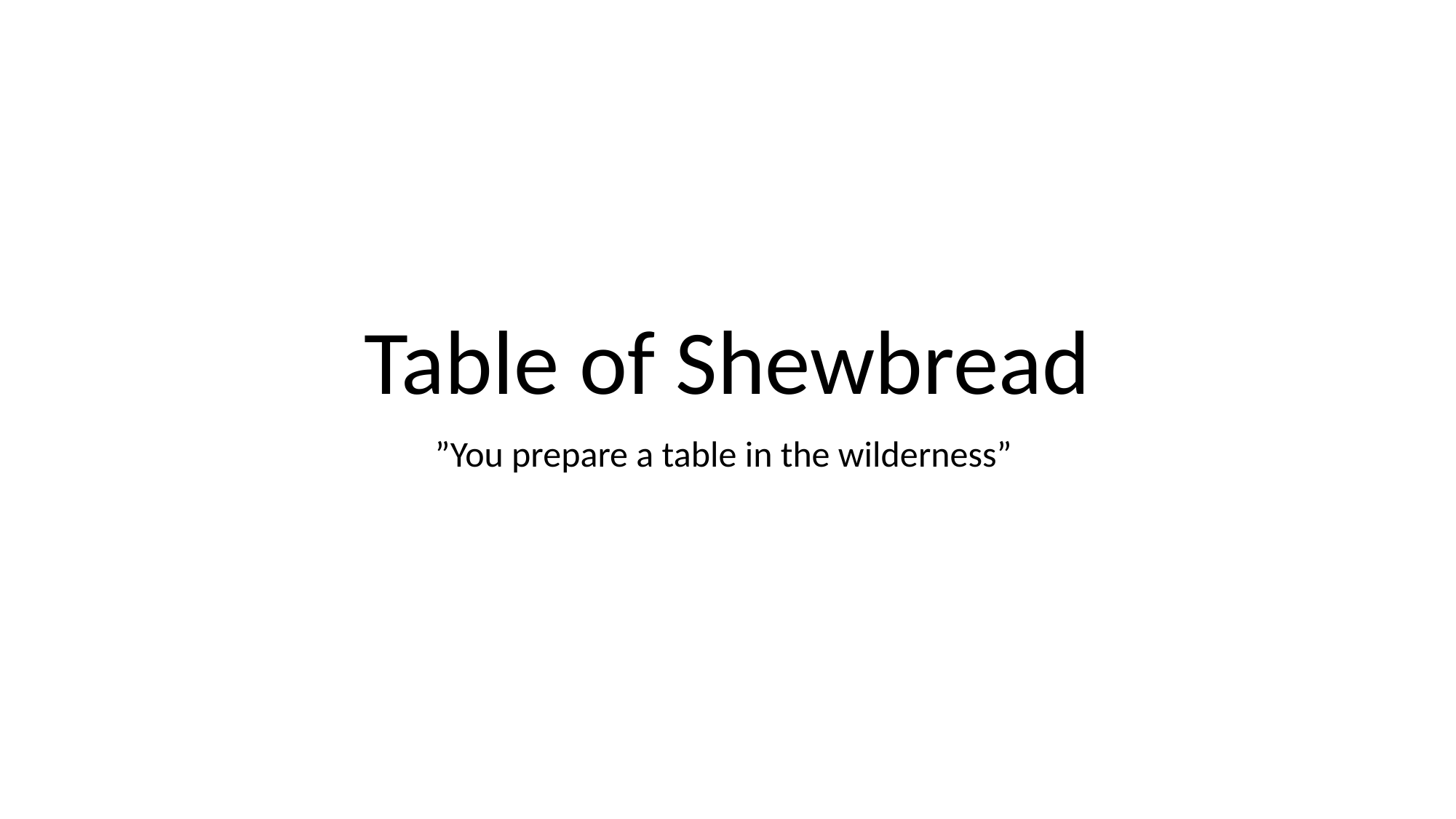

# Table of Shewbread
”You prepare a table in the wilderness”